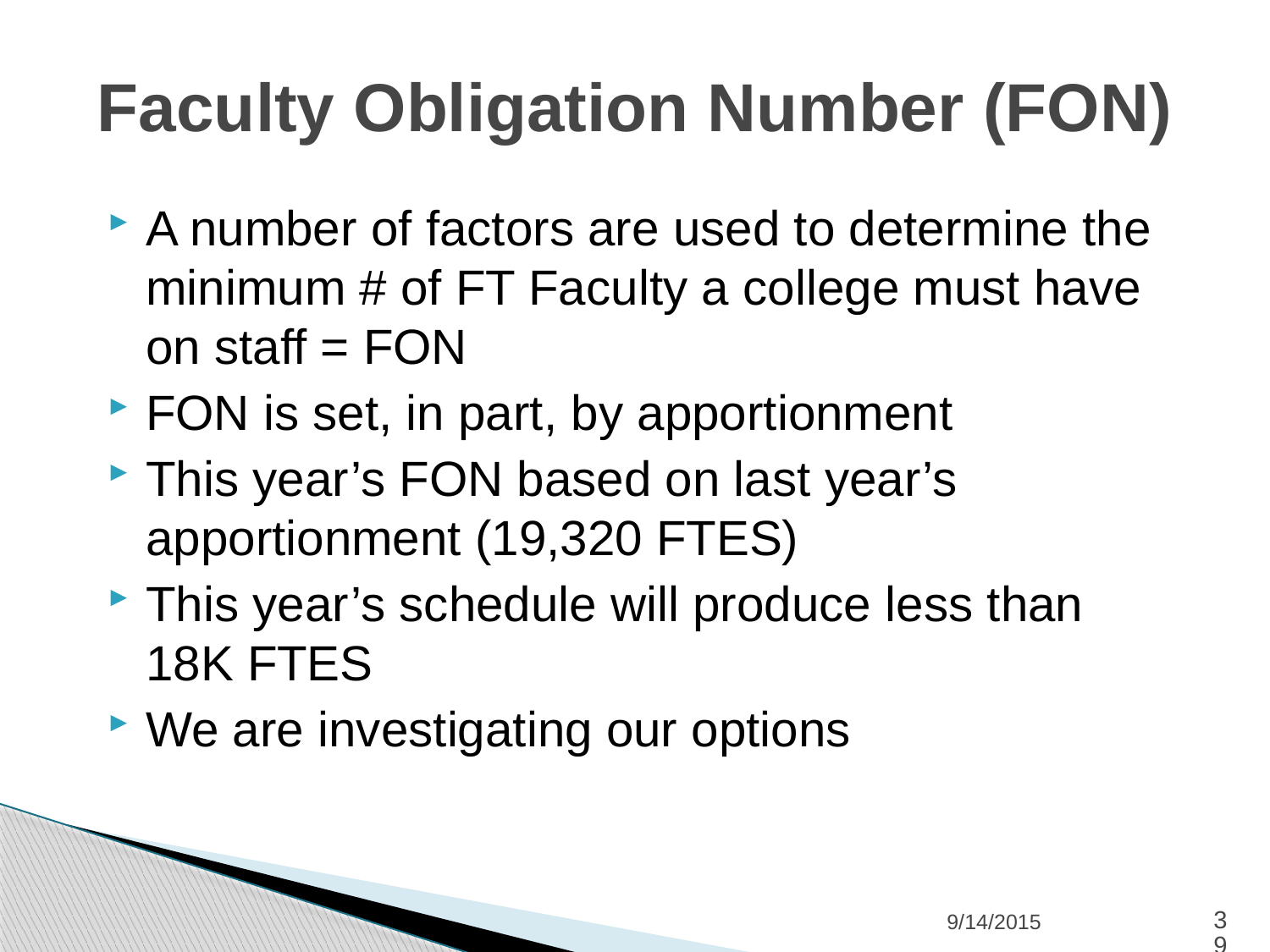

# Faculty Obligation Number (FON)
A number of factors are used to determine the minimum # of FT Faculty a college must have on staff = FON
FON is set, in part, by apportionment
This year’s FON based on last year’s apportionment (19,320 FTES)
This year’s schedule will produce less than 18K FTES
We are investigating our options
9/14/2015
39